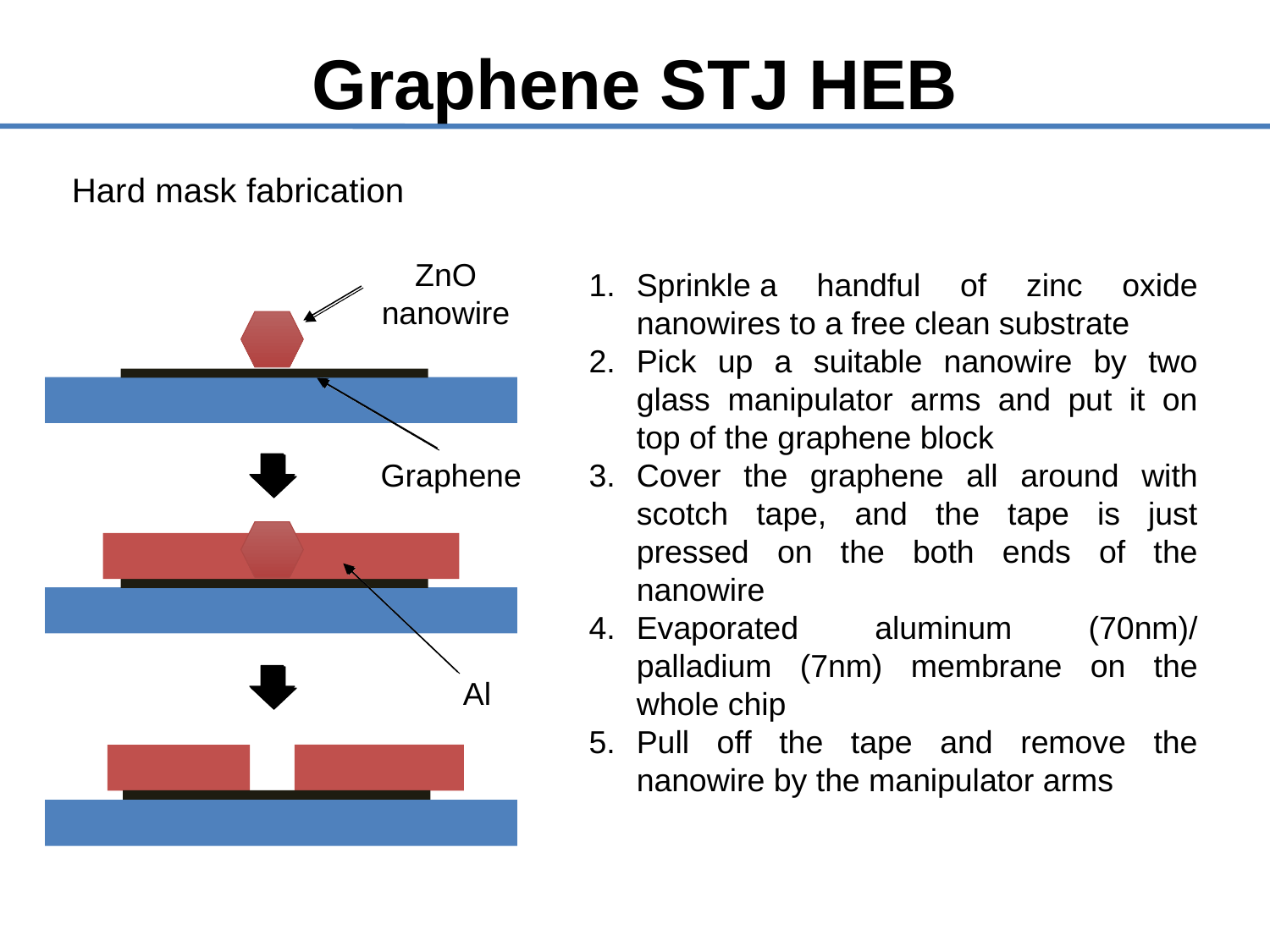

# Graphene STJ HEB
Hard mask fabrication
ZnO nanowire

Graphene

Al

Sprinkle a handful of zinc oxide nanowires to a free clean substrate
Pick up a suitable nanowire by two glass manipulator arms and put it on top of the graphene block
Cover the graphene all around with scotch tape, and the tape is just pressed on the both ends of the nanowire
Evaporated aluminum (70nm)/ palladium (7nm) membrane on the whole chip
Pull off the tape and remove the nanowire by the manipulator arms